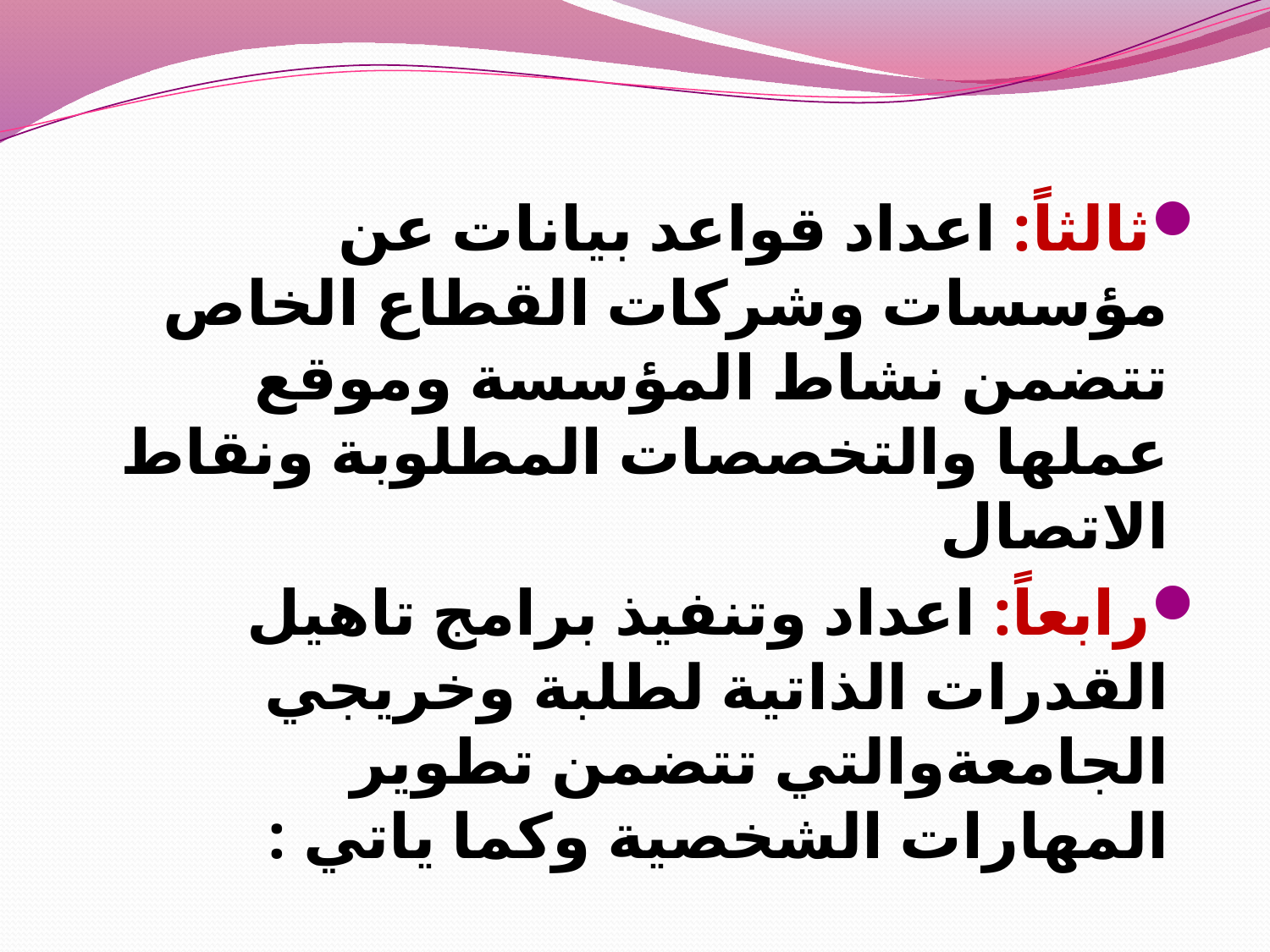

ثالثاً: اعداد قواعد بيانات عن مؤسسات وشركات القطاع الخاص تتضمن نشاط المؤسسة وموقع عملها والتخصصات المطلوبة ونقاط الاتصال
رابعاً: اعداد وتنفيذ برامج تاهيل القدرات الذاتية لطلبة وخريجي الجامعةوالتي تتضمن تطوير المهارات الشخصية وكما ياتي :